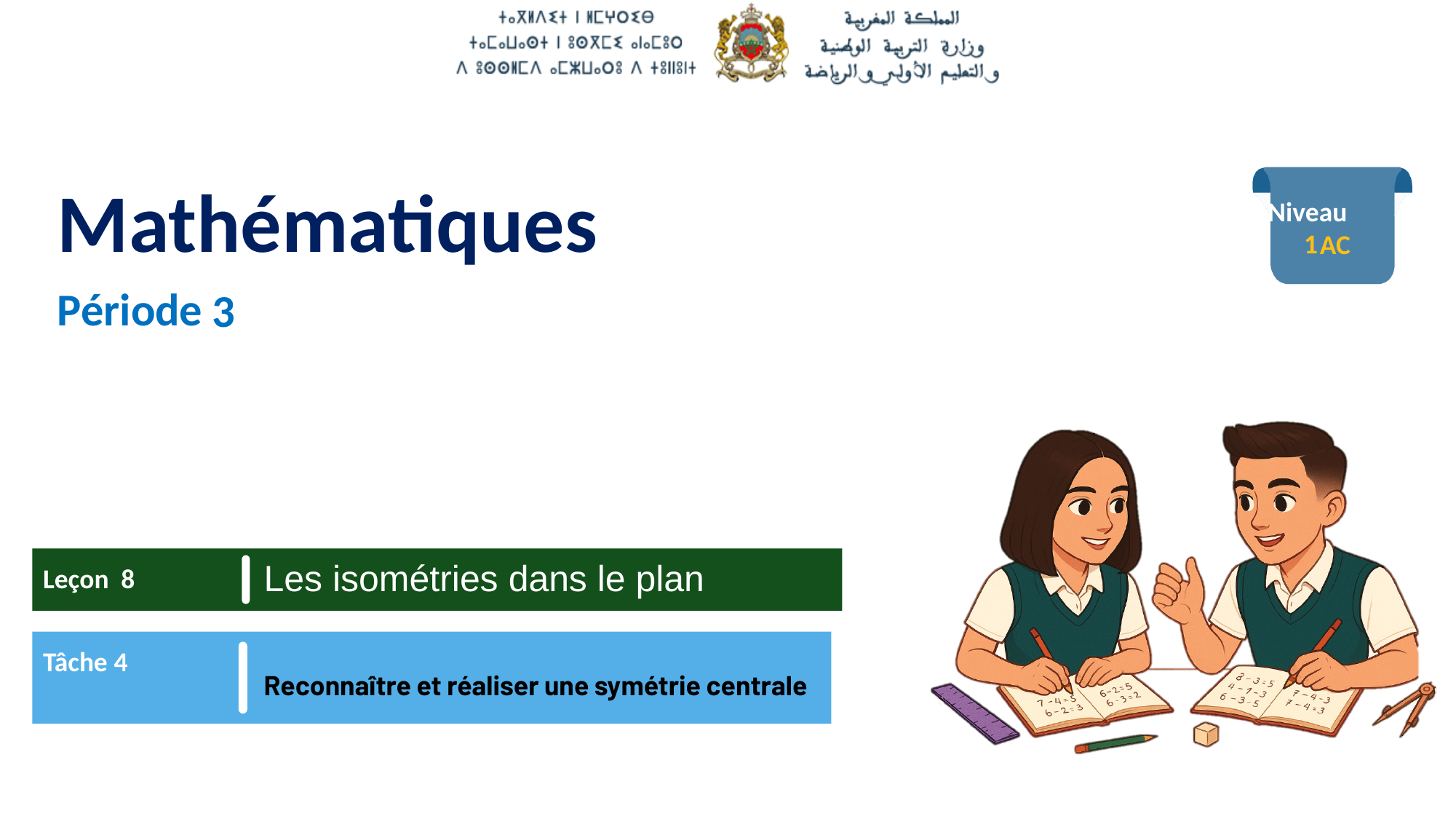

1
3
Leçon  8
Les isométries dans le plan

Tâche 4

Reconnaître et réaliser une symétrie centrale